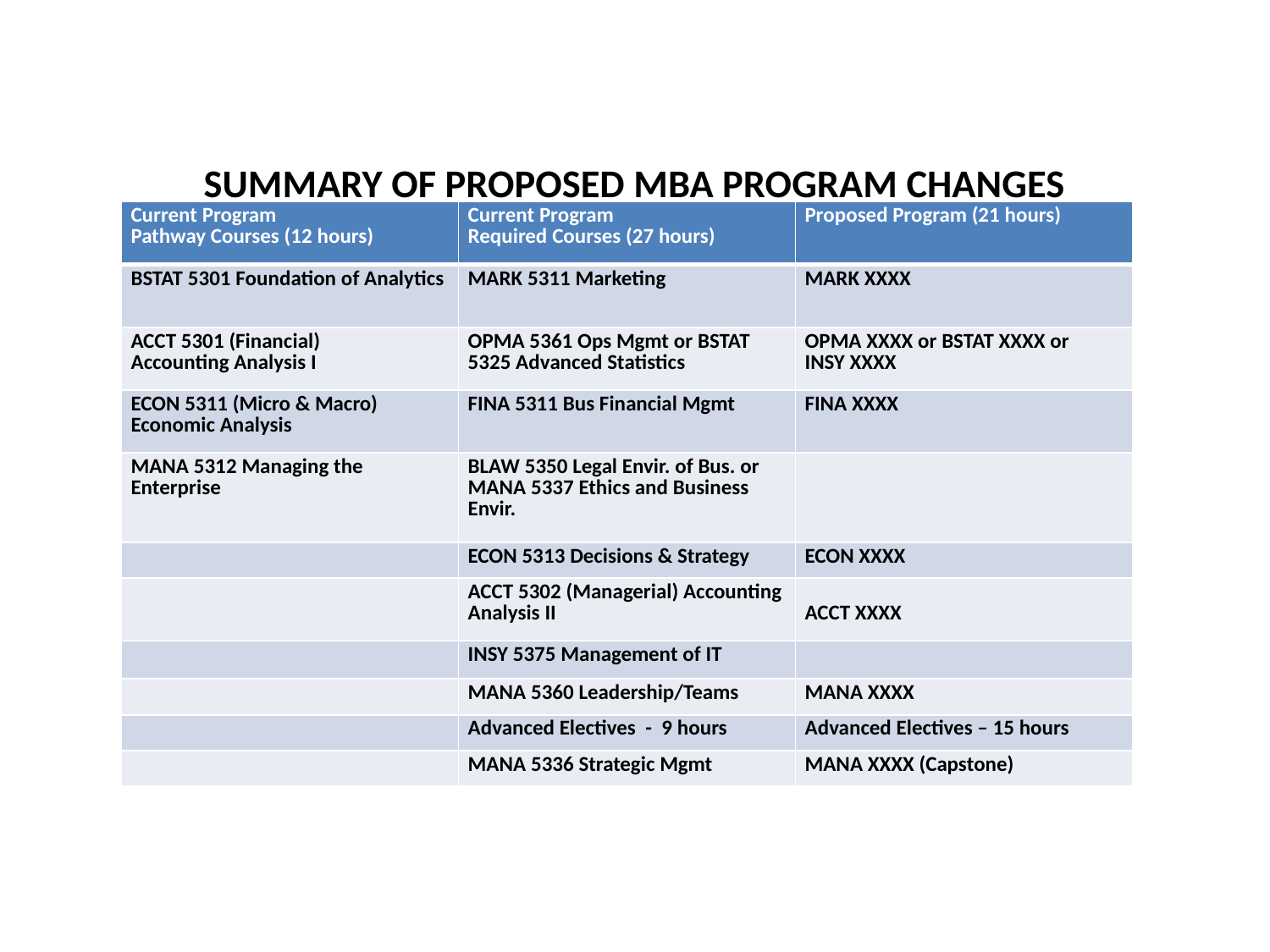

# Summary of Proposed MBA Program Changes
| Current Program Pathway Courses (12 hours) | Current Program Required Courses (27 hours) | Proposed Program (21 hours) |
| --- | --- | --- |
| BSTAT 5301 Foundation of Analytics | MARK 5311 Marketing | MARK XXXX |
| ACCT 5301 (Financial) Accounting Analysis I | OPMA 5361 Ops Mgmt or BSTAT 5325 Advanced Statistics | OPMA XXXX or BSTAT XXXX or INSY XXXX |
| ECON 5311 (Micro & Macro) Economic Analysis | FINA 5311 Bus Financial Mgmt | FINA XXXX |
| MANA 5312 Managing the Enterprise | BLAW 5350 Legal Envir. of Bus. or MANA 5337 Ethics and Business Envir. |  |
|  | ECON 5313 Decisions & Strategy | ECON XXXX |
|  | ACCT 5302 (Managerial) Accounting Analysis II | ACCT XXXX |
|  | INSY 5375 Management of IT |  |
|  | MANA 5360 Leadership/Teams | MANA XXXX |
|  | Advanced Electives - 9 hours | Advanced Electives – 15 hours |
|  | MANA 5336 Strategic Mgmt | MANA XXXX (Capstone) |